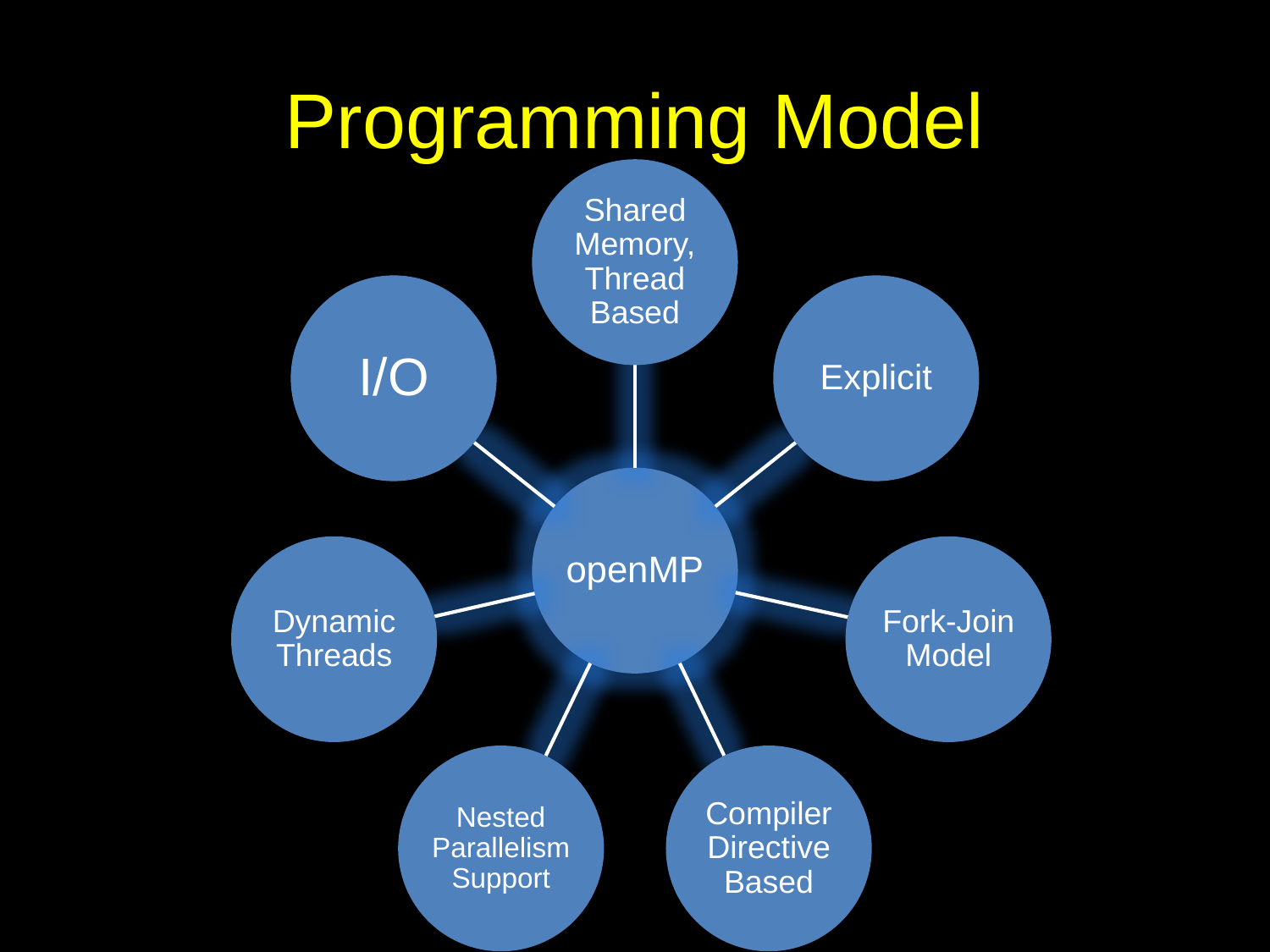

# Programming Model
openMP

Shared Memory, Thread Based

Explicit

Fork-Join Model

Compiler Directive Based

Nested Parallelism Support

Dynamic Threads

I/O